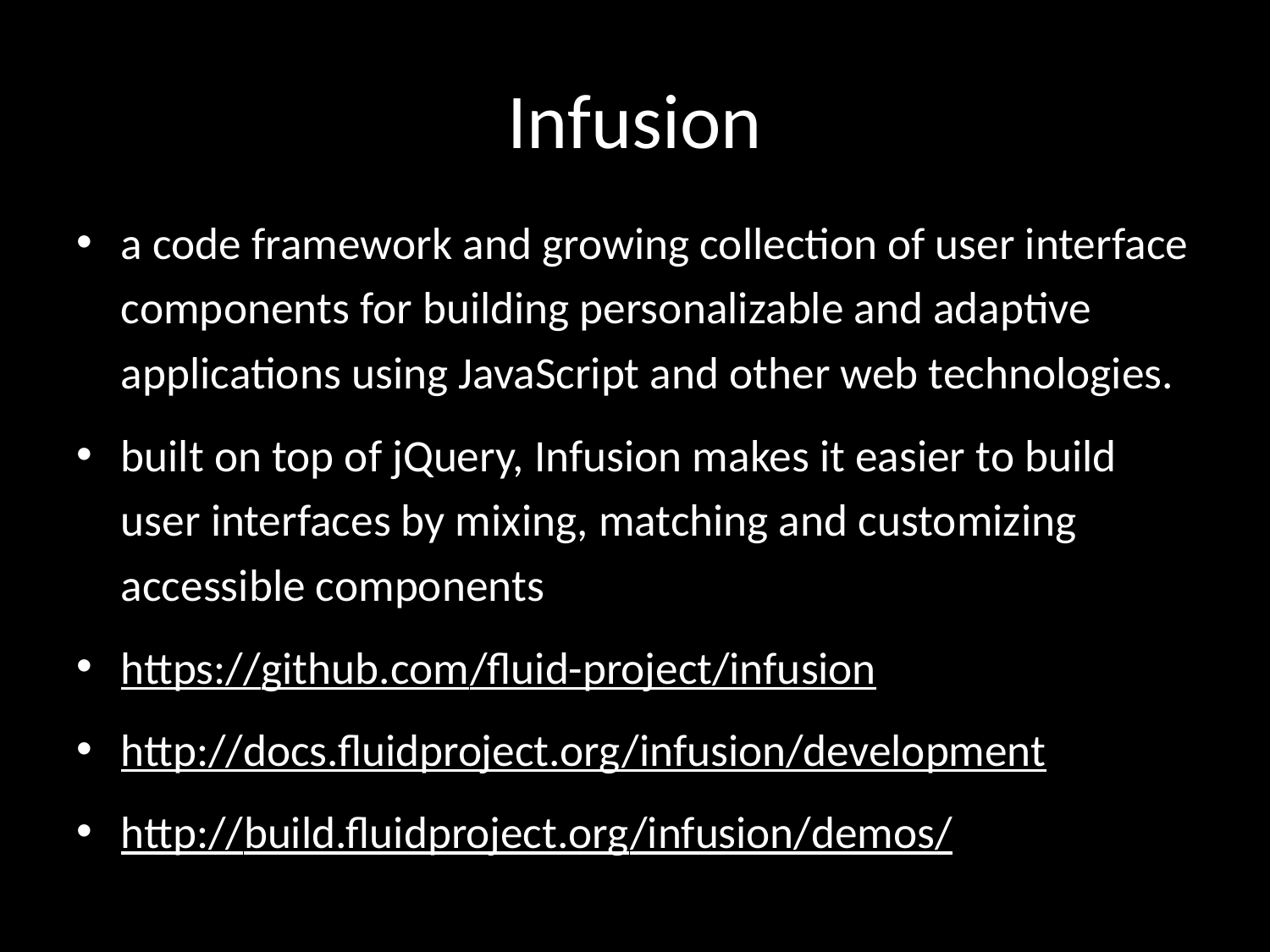

# Infusion
a code framework and growing collection of user interface components for building personalizable and adaptive applications using JavaScript and other web technologies.
built on top of jQuery, Infusion makes it easier to build user interfaces by mixing, matching and customizing accessible components
https://github.com/fluid-project/infusion
http://docs.fluidproject.org/infusion/development
http://build.fluidproject.org/infusion/demos/